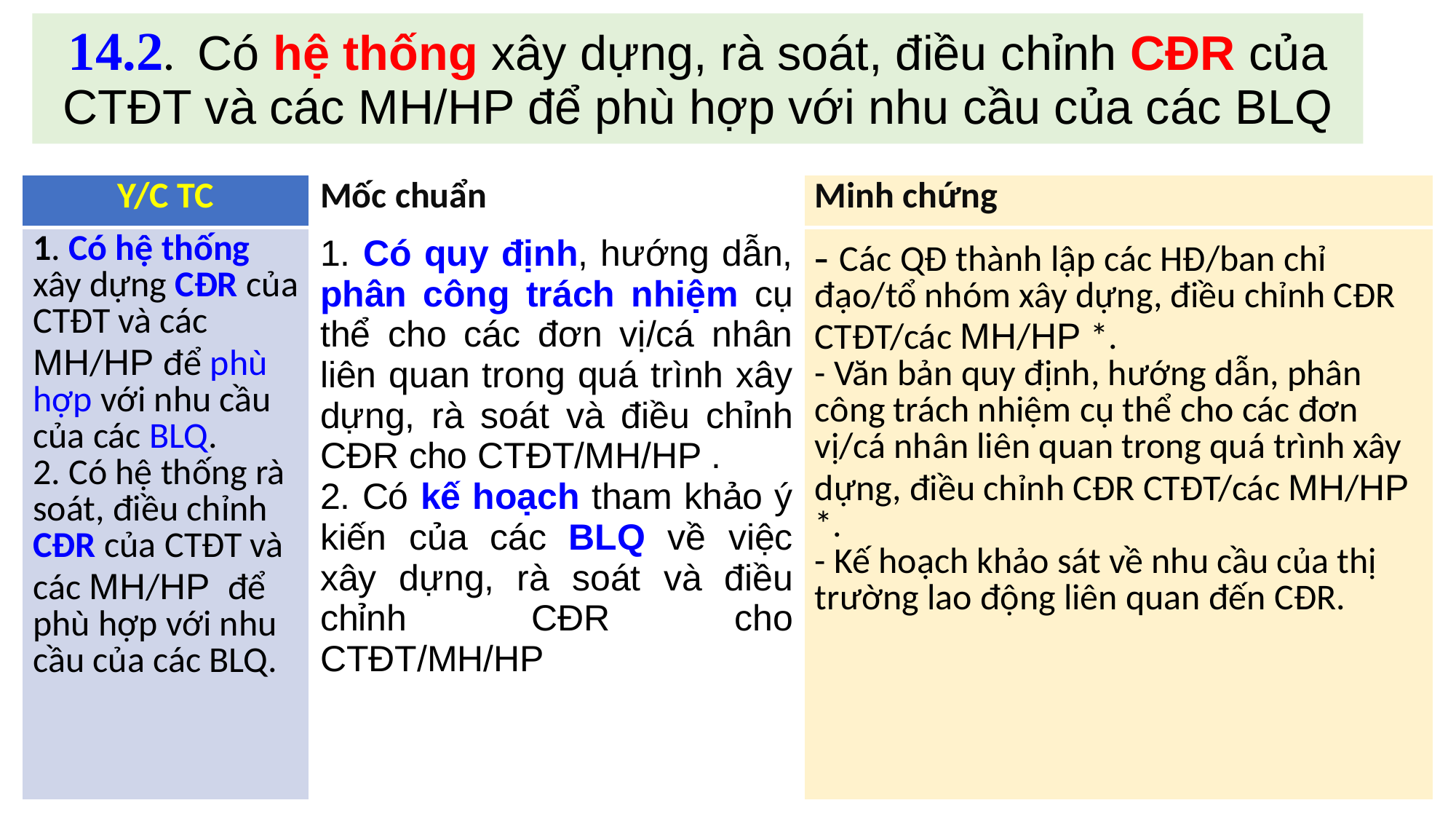

# 14.2.  Có hệ thống xây dựng, rà soát, điều chỉnh CĐR của CTĐT và các MH/HP để phù hợp với nhu cầu của các BLQ
| Y/C TC | Mốc chuẩn | Minh chứng |
| --- | --- | --- |
| 1. Có hệ thống xây dựng CĐR của CTĐT và các MH/HP để phù hợp với nhu cầu của các BLQ. 2. Có hệ thống rà soát, điều chỉnh CĐR của CTĐT và các MH/HP để phù hợp với nhu cầu của các BLQ. | 1. Có quy định, hướng dẫn, phân công trách nhiệm cụ thể cho các đơn vị/cá nhân liên quan trong quá trình xây dựng, rà soát và điều chỉnh CĐR cho CTĐT/MH/HP . 2. Có kế hoạch tham khảo ý kiến của các BLQ về việc xây dựng, rà soát và điều chỉnh CĐR cho CTĐT/MH/HP | - Các QĐ thành lập các HĐ/ban chỉ đạo/tổ nhóm xây dựng, điều chỉnh CĐR CTĐT/các MH/HP \*. - Văn bản quy định, hướng dẫn, phân công trách nhiệm cụ thể cho các đơn vị/cá nhân liên quan trong quá trình xây dựng, điều chỉnh CĐR CTĐT/các MH/HP \*. - Kế hoạch khảo sát về nhu cầu của thị trường lao động liên quan đến CĐR. |